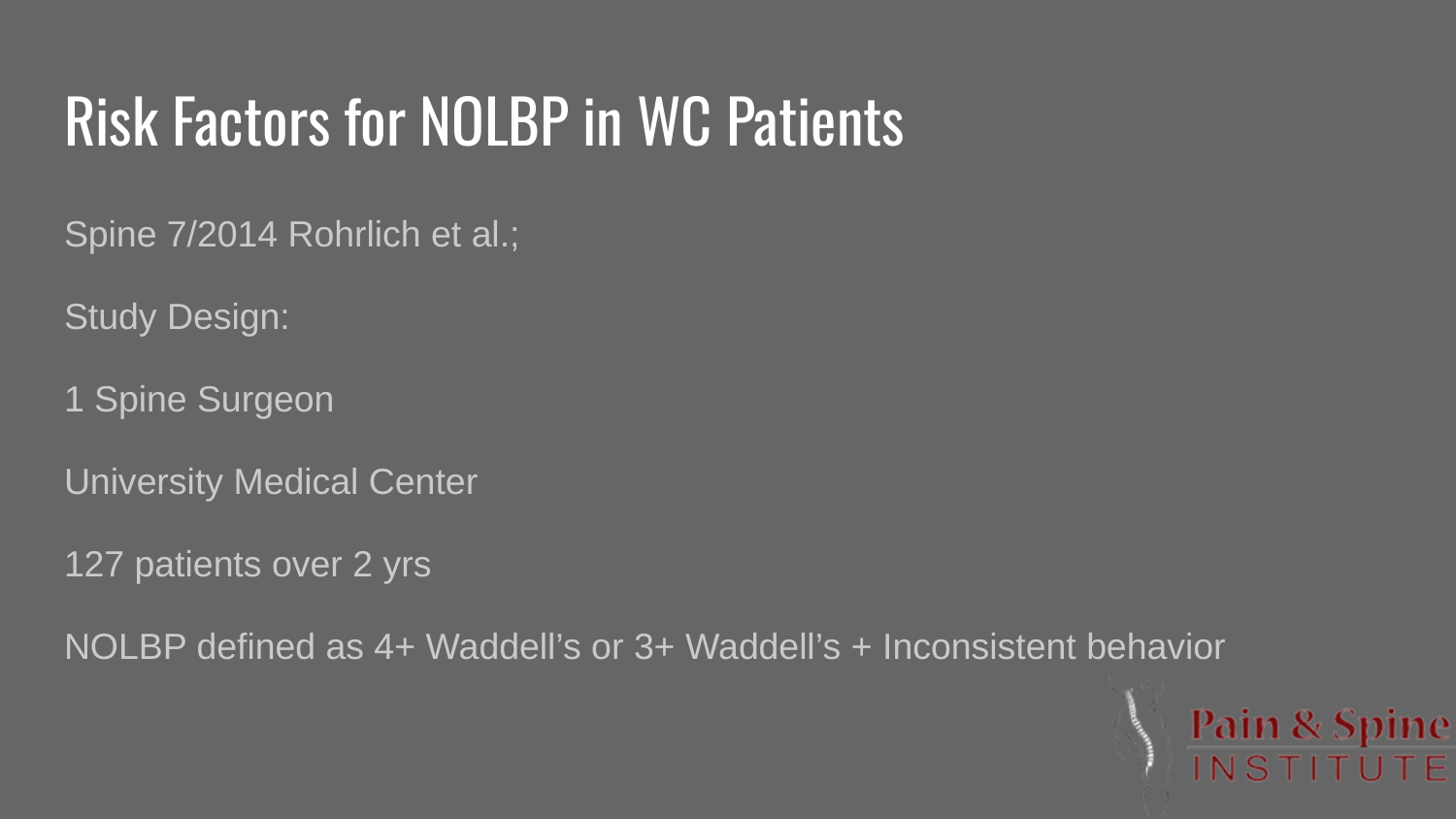

# Risk Factors for NOLBP in WC Patients
Spine 7/2014 Rohrlich et al.;
Study Design:
1 Spine Surgeon
University Medical Center
127 patients over 2 yrs
NOLBP defined as 4+ Waddell’s or 3+ Waddell’s + Inconsistent behavior